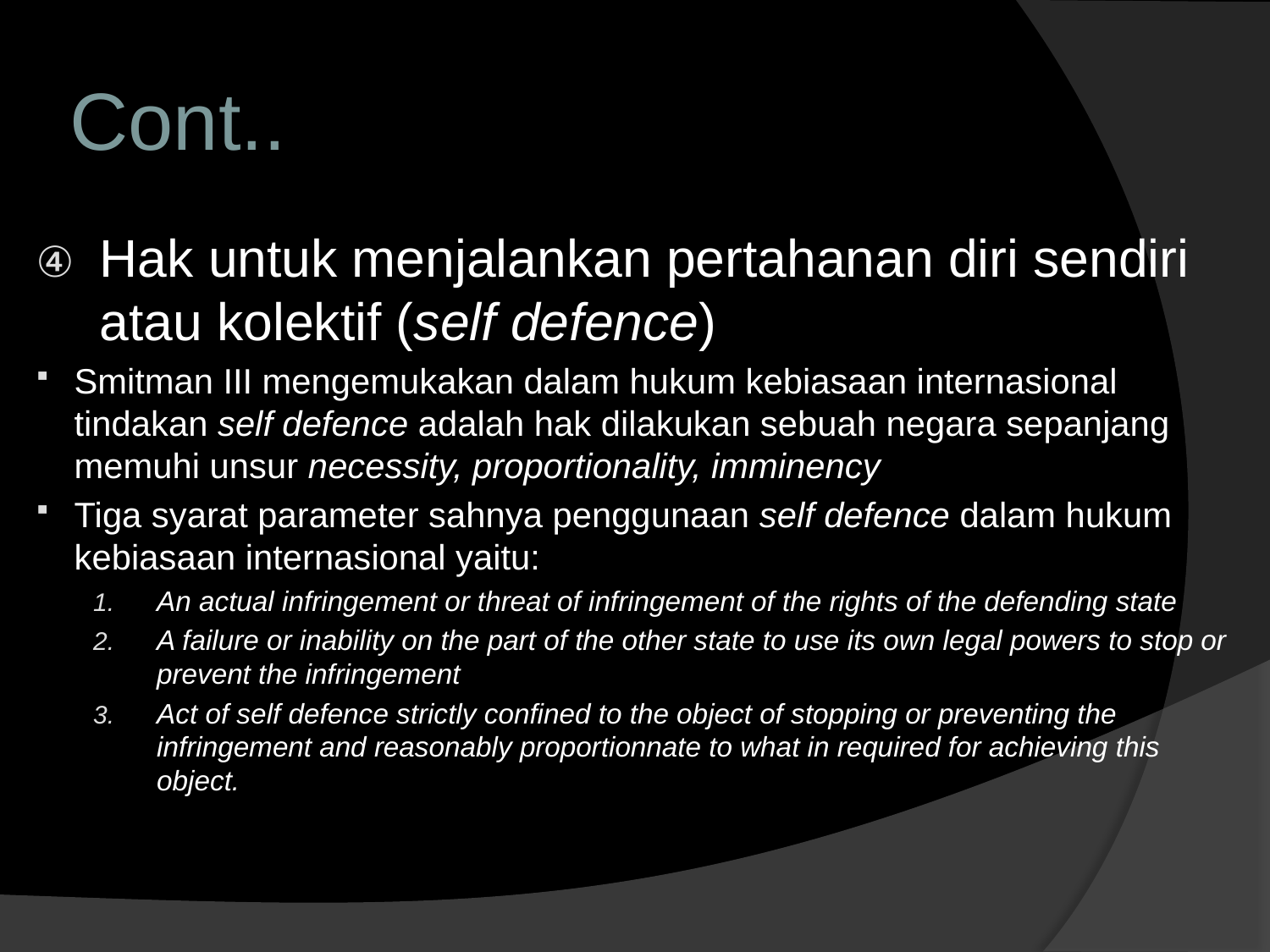

# Cont..
Hak untuk menjalankan pertahanan diri sendiri atau kolektif (self defence)
Smitman III mengemukakan dalam hukum kebiasaan internasional tindakan self defence adalah hak dilakukan sebuah negara sepanjang memuhi unsur necessity, proportionality, imminency
Tiga syarat parameter sahnya penggunaan self defence dalam hukum kebiasaan internasional yaitu:
An actual infringement or threat of infringement of the rights of the defending state
A failure or inability on the part of the other state to use its own legal powers to stop or prevent the infringement
Act of self defence strictly confined to the object of stopping or preventing the infringement and reasonably proportionnate to what in required for achieving this object.